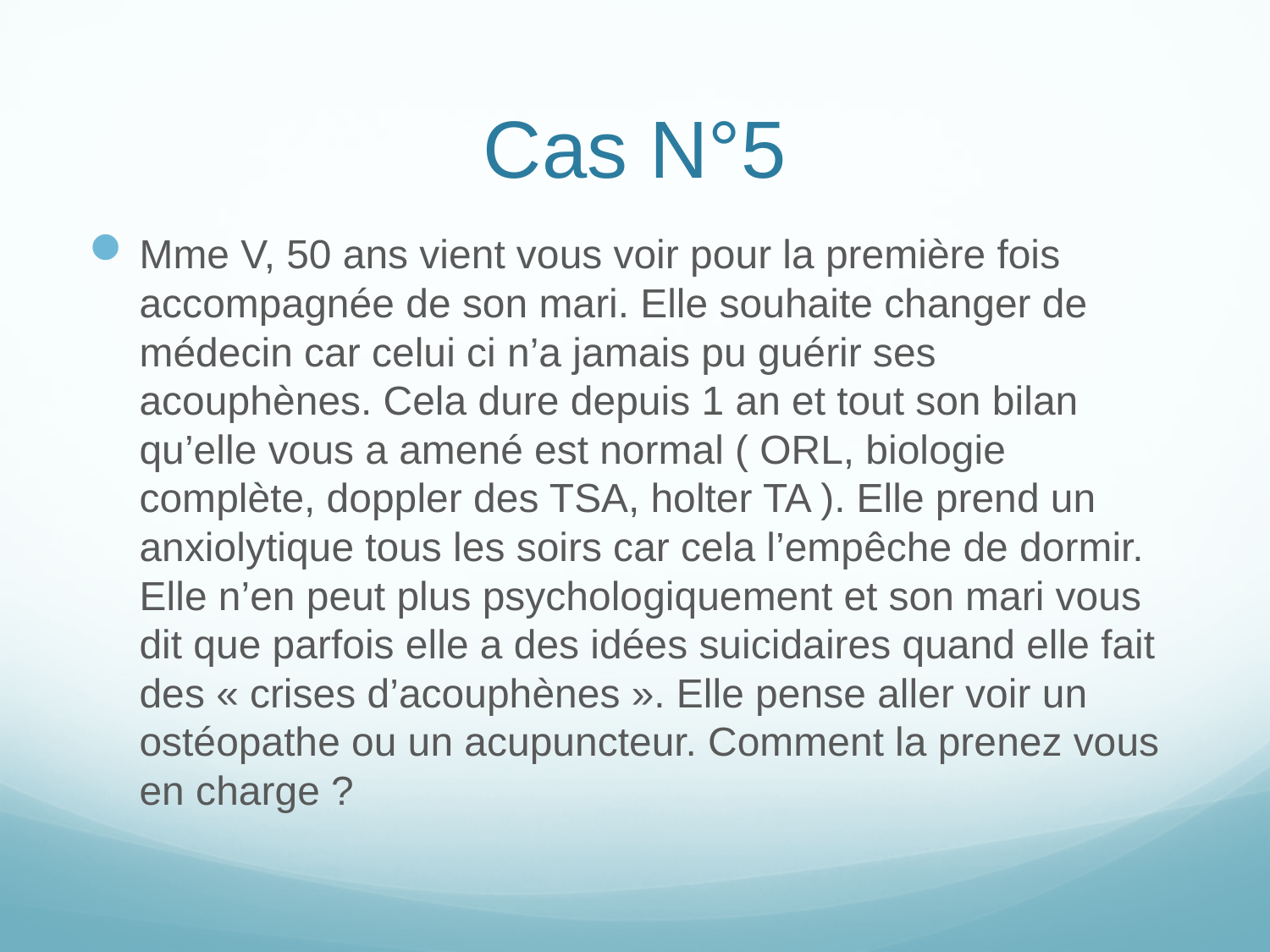

# Cas N°5
Mme V, 50 ans vient vous voir pour la première fois accompagnée de son mari. Elle souhaite changer de médecin car celui ci n’a jamais pu guérir ses acouphènes. Cela dure depuis 1 an et tout son bilan qu’elle vous a amené est normal ( ORL, biologie complète, doppler des TSA, holter TA ). Elle prend un anxiolytique tous les soirs car cela l’empêche de dormir. Elle n’en peut plus psychologiquement et son mari vous dit que parfois elle a des idées suicidaires quand elle fait des « crises d’acouphènes ». Elle pense aller voir un ostéopathe ou un acupuncteur. Comment la prenez vous en charge ?